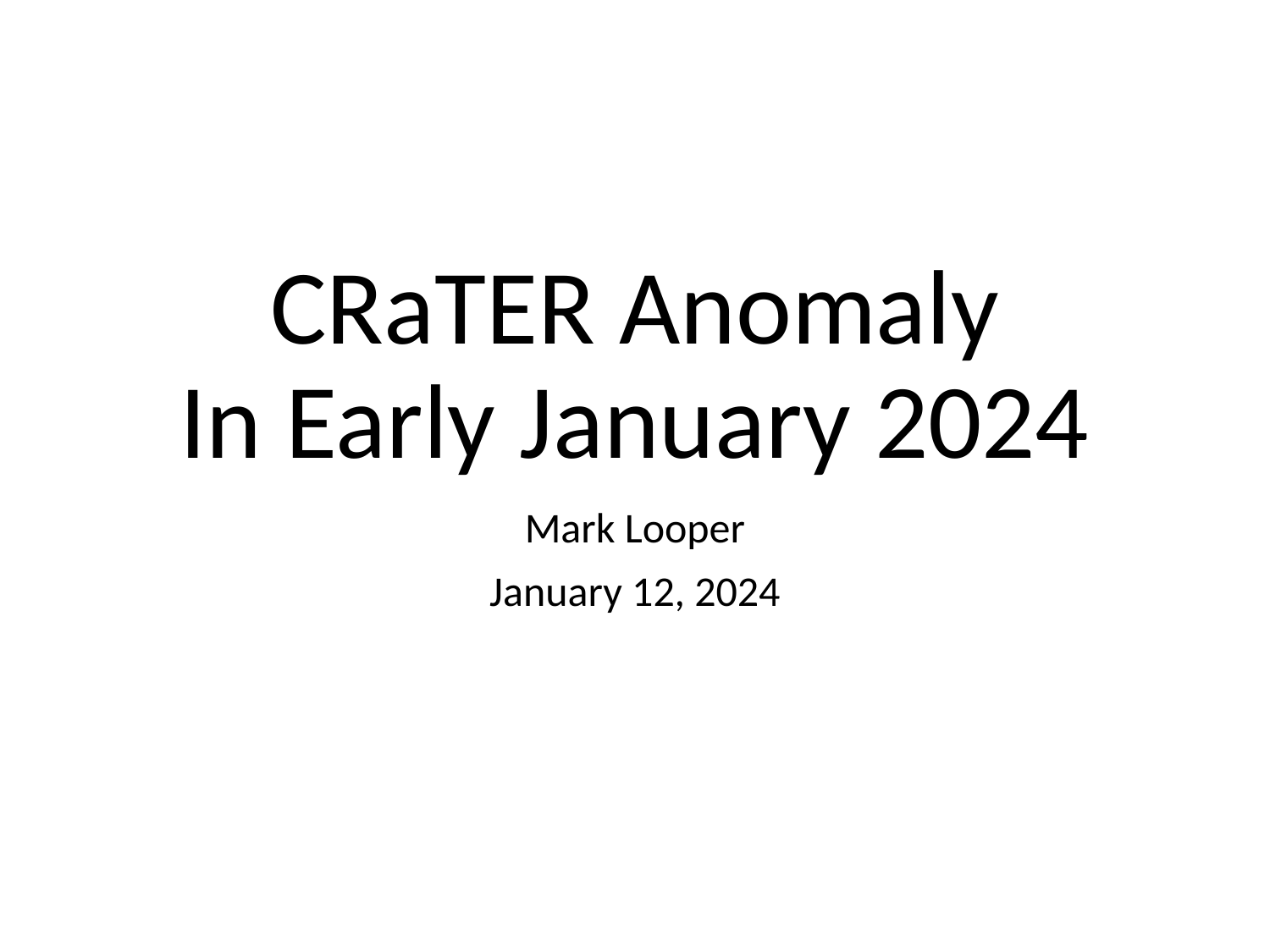

# CRaTER Anomaly In Early January 2024
Mark Looper
January 12, 2024